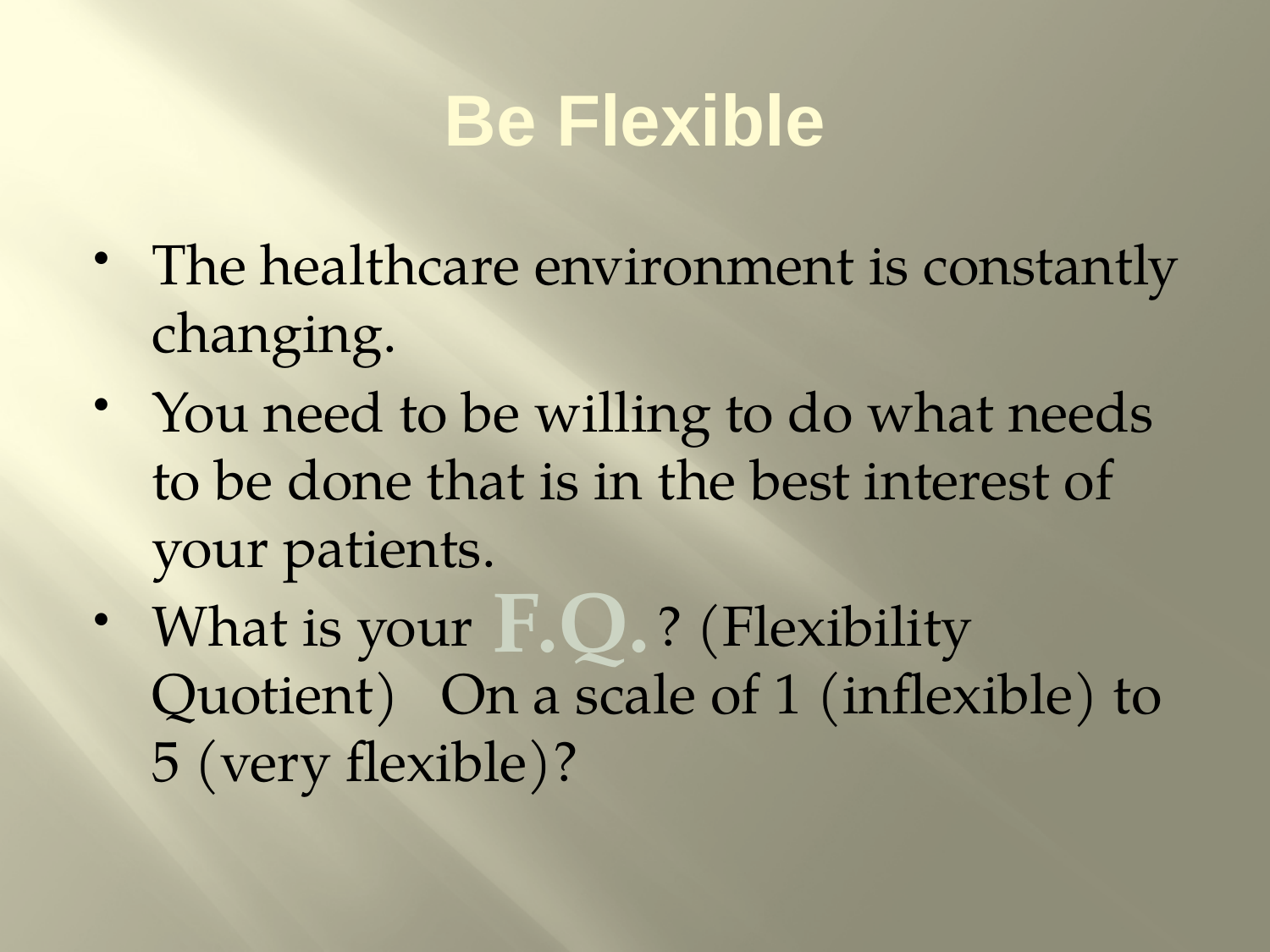

# Be Flexible
The healthcare environment is constantly changing.
You need to be willing to do what needs to be done that is in the best interest of your patients.
What is your             ? (Flexibility Quotient)   On a scale of 1 (inflexible) to 5 (very flexible)?
F.Q.